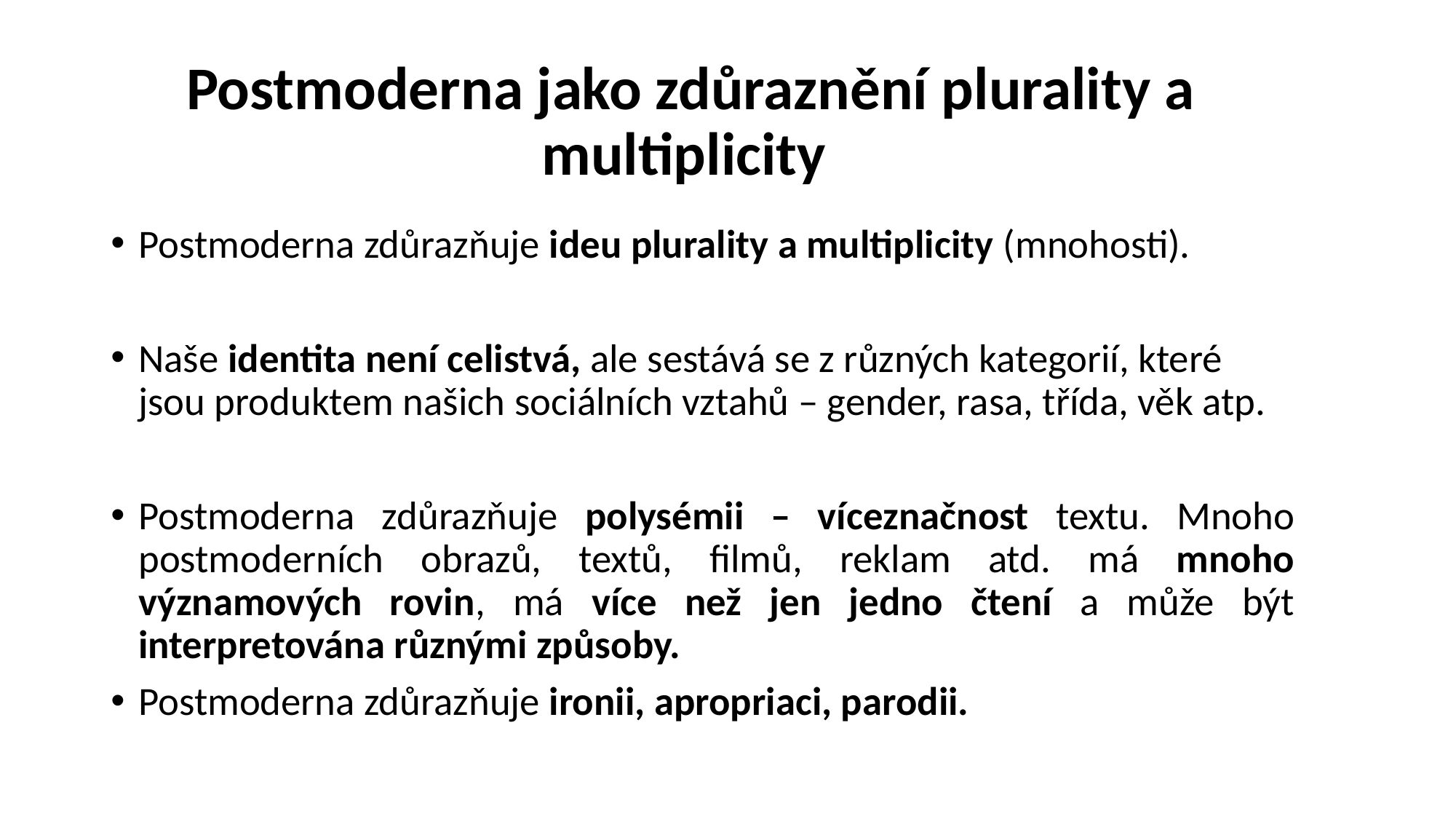

# Postmoderna jako zdůraznění plurality a multiplicity
Postmoderna zdůrazňuje ideu plurality a multiplicity (mnohosti).

Naše identita není celistvá, ale sestává se z různých kategorií, které jsou produktem našich sociálních vztahů – gender, rasa, třída, věk atp.

Postmoderna zdůrazňuje polysémii – víceznačnost textu. Mnoho postmoderních obrazů, textů, filmů, reklam atd. má mnoho významových rovin, má více než jen jedno čtení a může být interpretována různými způsoby.
Postmoderna zdůrazňuje ironii, apropriaci, parodii.